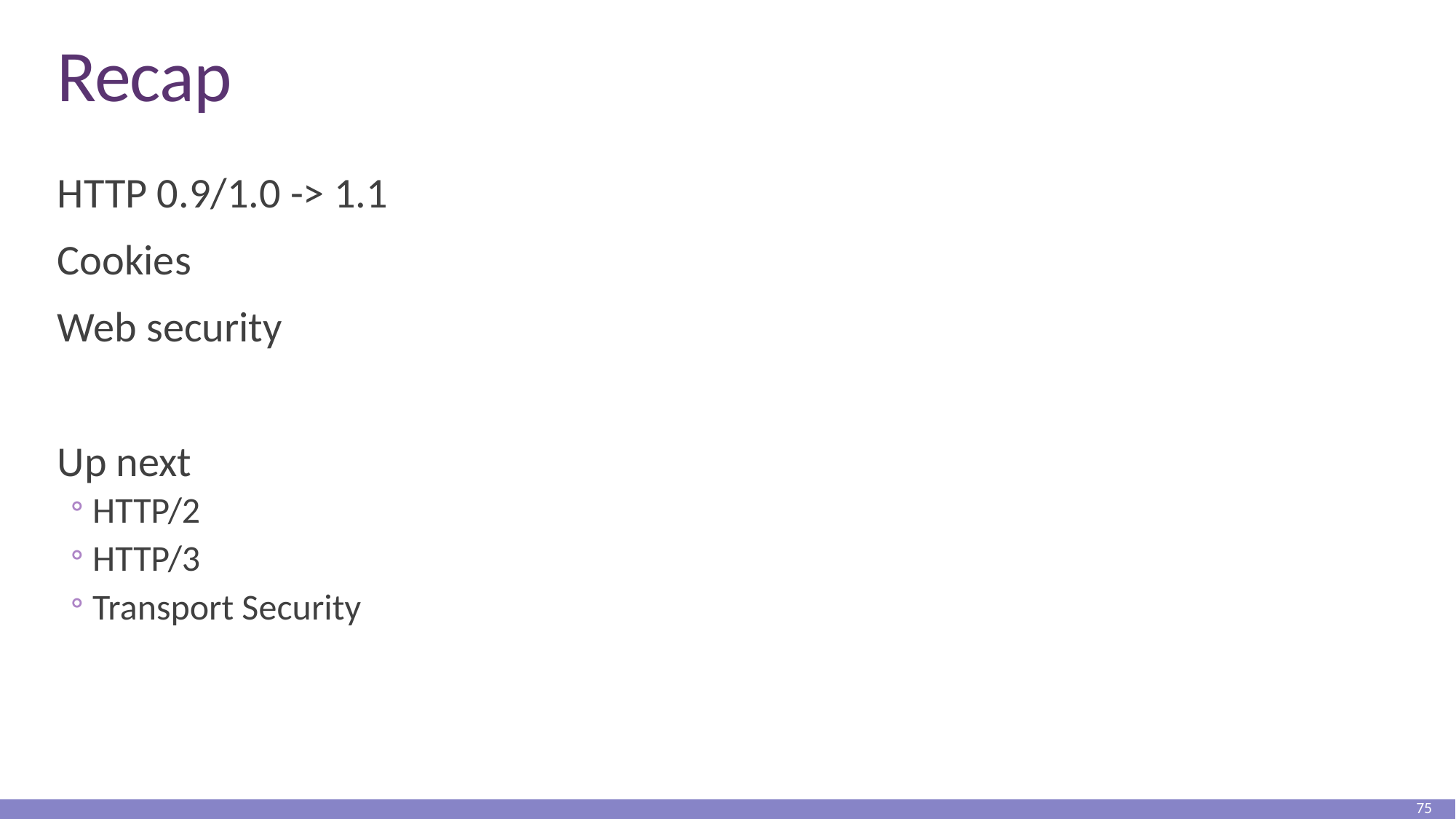

# Recap
HTTP 0.9/1.0 -> 1.1
Cookies
Web security

Up next
HTTP/2
HTTP/3
Transport Security
75